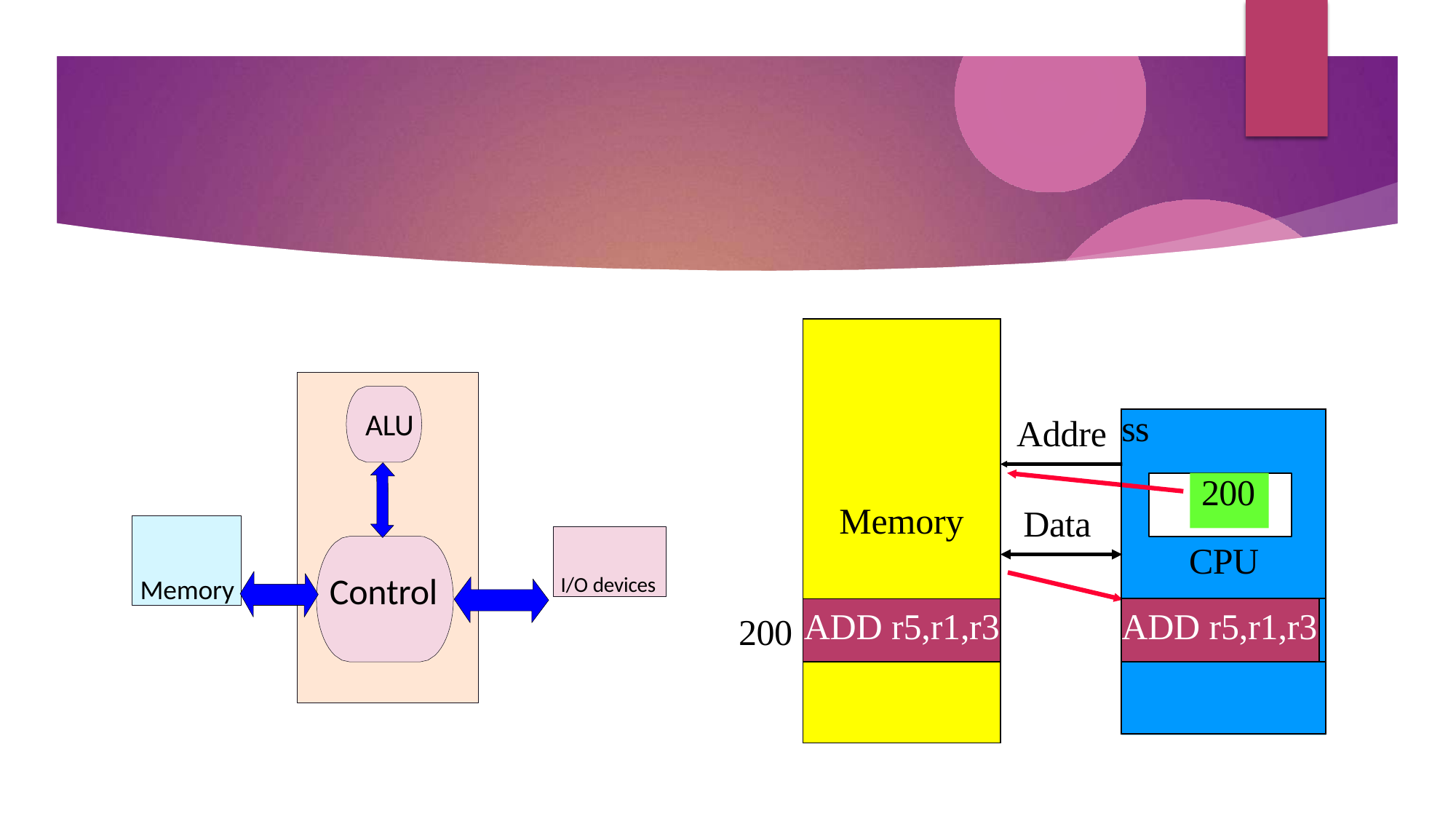

| Memory |
| --- |
| ADD r5,r1,r3 |
|  |

ALU
Addre
| ss 200 CPU |  |
| --- | --- |
| ADD r5,r1,r3 |  |
|  |  |

PC
Data

Memory

I/O devices
Control
200
IR